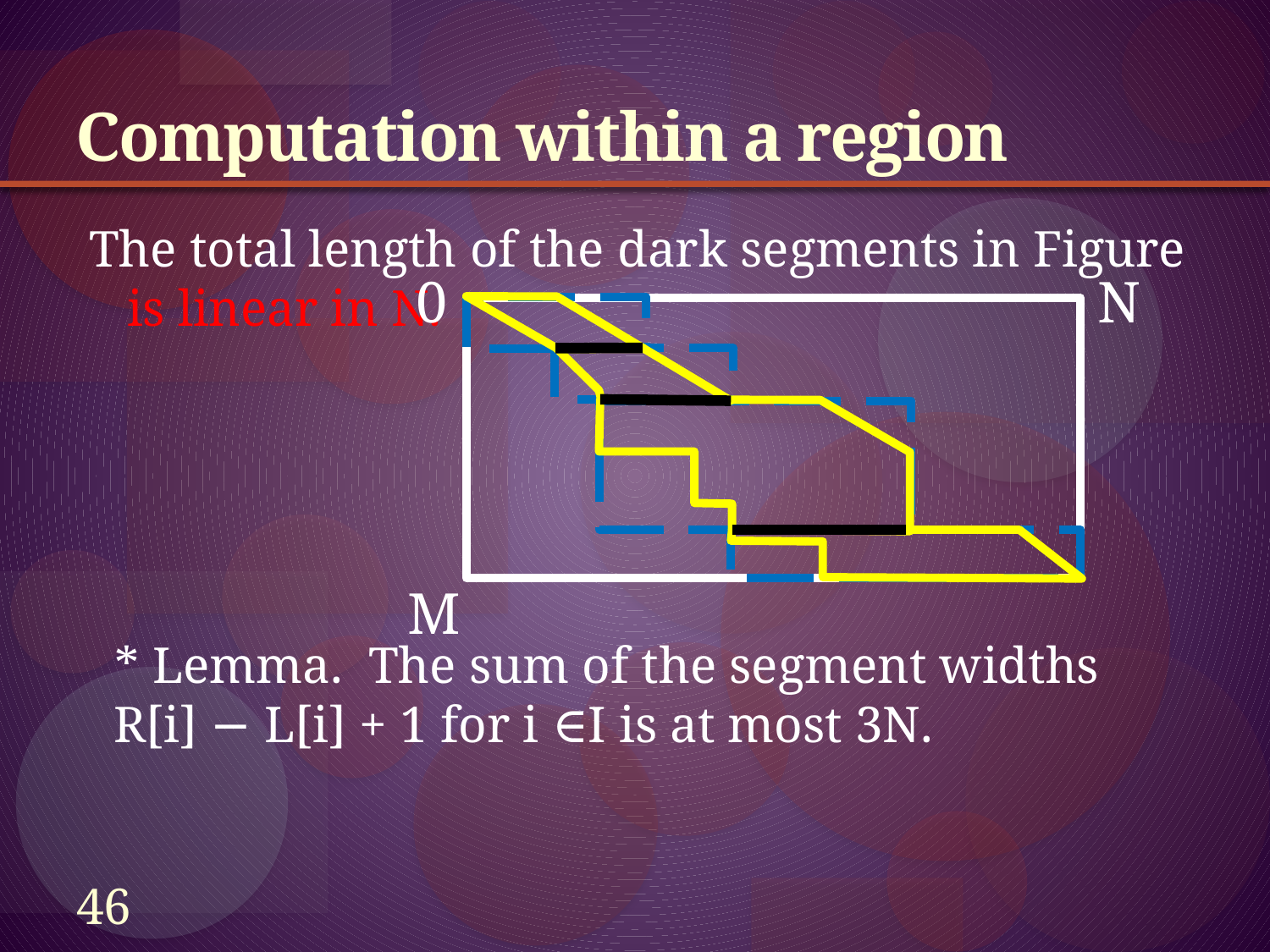

# Computation within a region
 The total length of the dark segments in Figure  is linear in N.

   * Lemma.  The sum of the segment widths R[i] − L[i] + 1 for i ∈I is at most 3N.
0
N

M
46